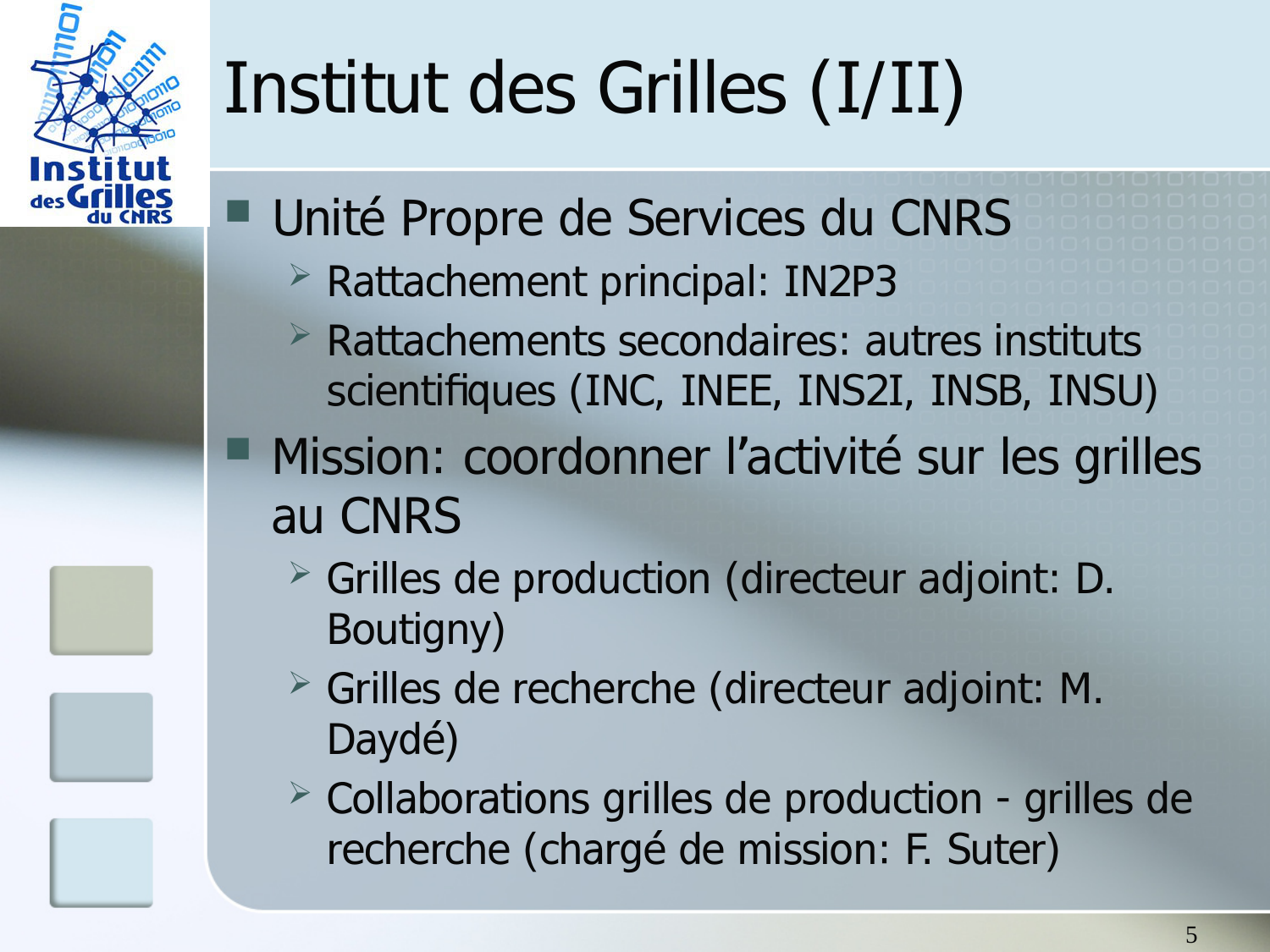

# Institut des Grilles (I/II)
Unité Propre de Services du CNRS
Rattachement principal: IN2P3
Rattachements secondaires: autres instituts scientifiques (INC, INEE, INS2I, INSB, INSU)
Mission: coordonner l’activité sur les grilles au CNRS
Grilles de production (directeur adjoint: D. Boutigny)
Grilles de recherche (directeur adjoint: M. Daydé)
Collaborations grilles de production - grilles de recherche (chargé de mission: F. Suter)

5